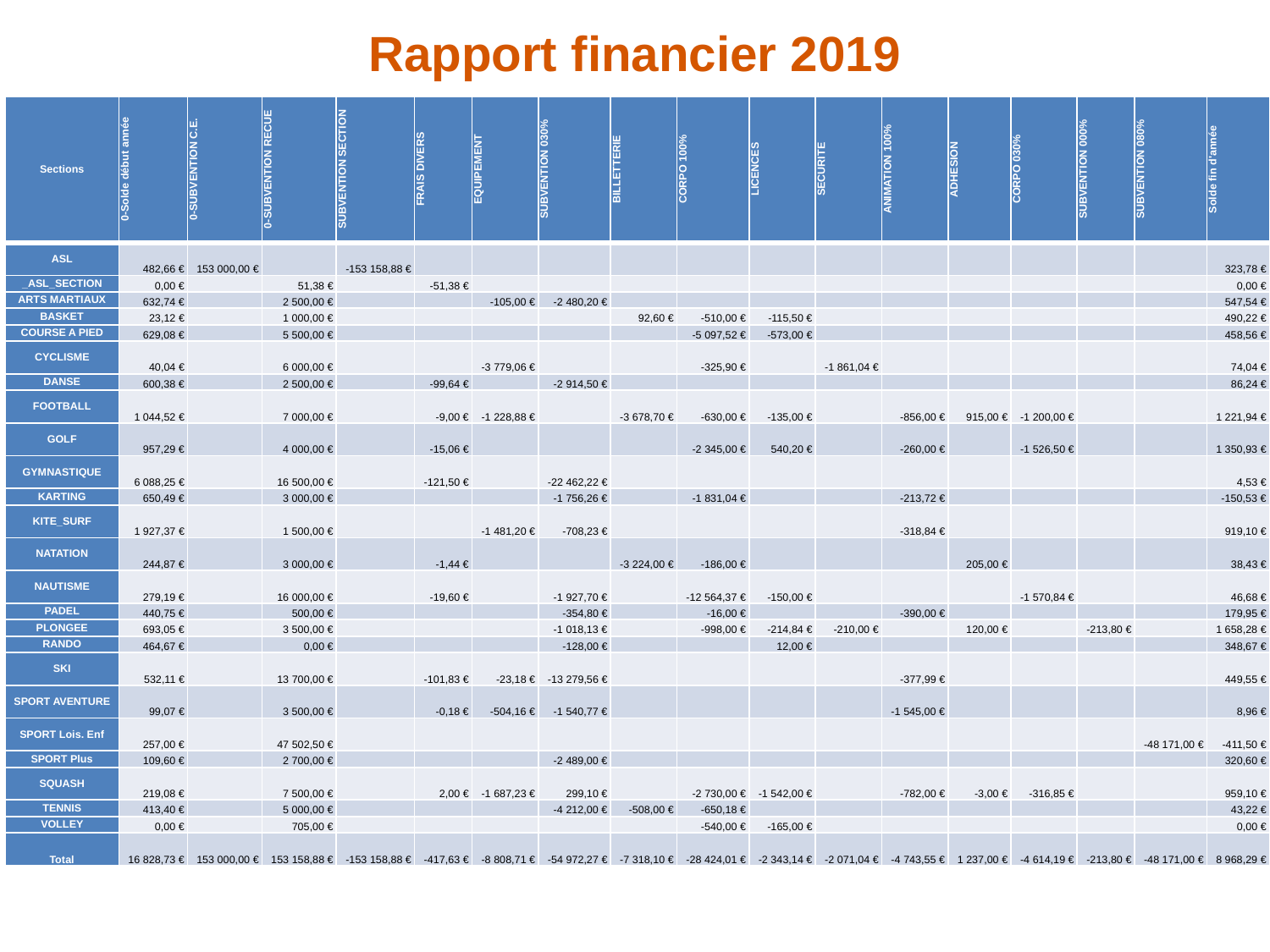

Rapport financier 2019
| Sections | 0-Solde début année | 0-SUBVENTION C.E. | 0-SUBVENTION RECUE | SUBVENTION SECTION | FRAIS DIVERS | EQUIPEMENT | SUBVENTION 030% | BILLETTERIE | CORPO 100% | LICENCES | SECURITE | ANIMATION 100% | ADHESION | CORPO 030% | SUBVENTION 000% | SUBVENTION 080% | Solde fin d'année |
| --- | --- | --- | --- | --- | --- | --- | --- | --- | --- | --- | --- | --- | --- | --- | --- | --- | --- |
| ASL | 482,66 € | 153 000,00 € |  | -153 158,88 € |  |  |  |  |  |  |  |  |  |  |  |  | 323,78 € |
| \_ASL\_SECTION | 0,00 € |  | 51,38 € |  | -51,38 € |  |  |  |  |  |  |  |  |  |  |  | 0,00 € |
| ARTS MARTIAUX | 632,74 € |  | 2 500,00 € |  |  | -105,00 € | -2 480,20 € |  |  |  |  |  |  |  |  |  | 547,54 € |
| BASKET | 23,12 € |  | 1 000,00 € |  |  |  |  | 92,60 € | -510,00 € | -115,50 € |  |  |  |  |  |  | 490,22 € |
| COURSE A PIED | 629,08 € |  | 5 500,00 € |  |  |  |  |  | -5 097,52 € | -573,00 € |  |  |  |  |  |  | 458,56 € |
| CYCLISME | 40,04 € |  | 6 000,00 € |  |  | -3 779,06 € |  |  | -325,90 € |  | -1 861,04 € |  |  |  |  |  | 74,04 € |
| DANSE | 600,38 € |  | 2 500,00 € |  | -99,64 € |  | -2 914,50 € |  |  |  |  |  |  |  |  |  | 86,24 € |
| FOOTBALL | 1 044,52 € |  | 7 000,00 € |  | -9,00 € | -1 228,88 € |  | -3 678,70 € | -630,00 € | -135,00 € |  | -856,00 € | 915,00 € | -1 200,00 € |  |  | 1 221,94 € |
| GOLF | 957,29 € |  | 4 000,00 € |  | -15,06 € |  |  |  | -2 345,00 € | 540,20 € |  | -260,00 € |  | -1 526,50 € |  |  | 1 350,93 € |
| GYMNASTIQUE | 6 088,25 € |  | 16 500,00 € |  | -121,50 € |  | -22 462,22 € |  |  |  |  |  |  |  |  |  | 4,53 € |
| KARTING | 650,49 € |  | 3 000,00 € |  |  |  | -1 756,26 € |  | -1 831,04 € |  |  | -213,72 € |  |  |  |  | -150,53 € |
| KITE\_SURF | 1 927,37 € |  | 1 500,00 € |  |  | -1 481,20 € | -708,23 € |  |  |  |  | -318,84 € |  |  |  |  | 919,10 € |
| NATATION | 244,87 € |  | 3 000,00 € |  | -1,44 € |  |  | -3 224,00 € | -186,00 € |  |  |  | 205,00 € |  |  |  | 38,43 € |
| NAUTISME | 279,19 € |  | 16 000,00 € |  | -19,60 € |  | -1 927,70 € |  | -12 564,37 € | -150,00 € |  |  |  | -1 570,84 € |  |  | 46,68 € |
| PADEL | 440,75 € |  | 500,00 € |  |  |  | -354,80 € |  | -16,00 € |  |  | -390,00 € |  |  |  |  | 179,95 € |
| PLONGEE | 693,05 € |  | 3 500,00 € |  |  |  | -1 018,13 € |  | -998,00 € | -214,84 € | -210,00 € |  | 120,00 € |  | -213,80 € |  | 1 658,28 € |
| RANDO | 464,67 € |  | 0,00 € |  |  |  | -128,00 € |  |  | 12,00 € |  |  |  |  |  |  | 348,67 € |
| SKI | 532,11 € |  | 13 700,00 € |  | -101,83 € | -23,18 € | -13 279,56 € |  |  |  |  | -377,99 € |  |  |  |  | 449,55 € |
| SPORT AVENTURE | 99,07 € |  | 3 500,00 € |  | -0,18 € | -504,16 € | -1 540,77 € |  |  |  |  | -1 545,00 € |  |  |  |  | 8,96 € |
| SPORT Lois. Enf | 257,00 € |  | 47 502,50 € |  |  |  |  |  |  |  |  |  |  |  |  | -48 171,00 € | -411,50 € |
| SPORT Plus | 109,60 € |  | 2 700,00 € |  |  |  | -2 489,00 € |  |  |  |  |  |  |  |  |  | 320,60 € |
| SQUASH | 219,08 € |  | 7 500,00 € |  | 2,00 € | -1 687,23 € | 299,10 € |  | -2 730,00 € | -1 542,00 € |  | -782,00 € | -3,00 € | -316,85 € |  |  | 959,10 € |
| TENNIS | 413,40 € |  | 5 000,00 € |  |  |  | -4 212,00 € | -508,00 € | -650,18 € |  |  |  |  |  |  |  | 43,22 € |
| VOLLEY | 0,00 € |  | 705,00 € |  |  |  |  |  | -540,00 € | -165,00 € |  |  |  |  |  |  | 0,00 € |
| Total | 16 828,73 € | 153 000,00 € | 153 158,88 € | -153 158,88 € | -417,63 € | -8 808,71 € | -54 972,27 € | -7 318,10 € | -28 424,01 € | -2 343,14 € | -2 071,04 € | -4 743,55 € | 1 237,00 € | -4 614,19 € | -213,80 € | -48 171,00 € | 8 968,29 € |